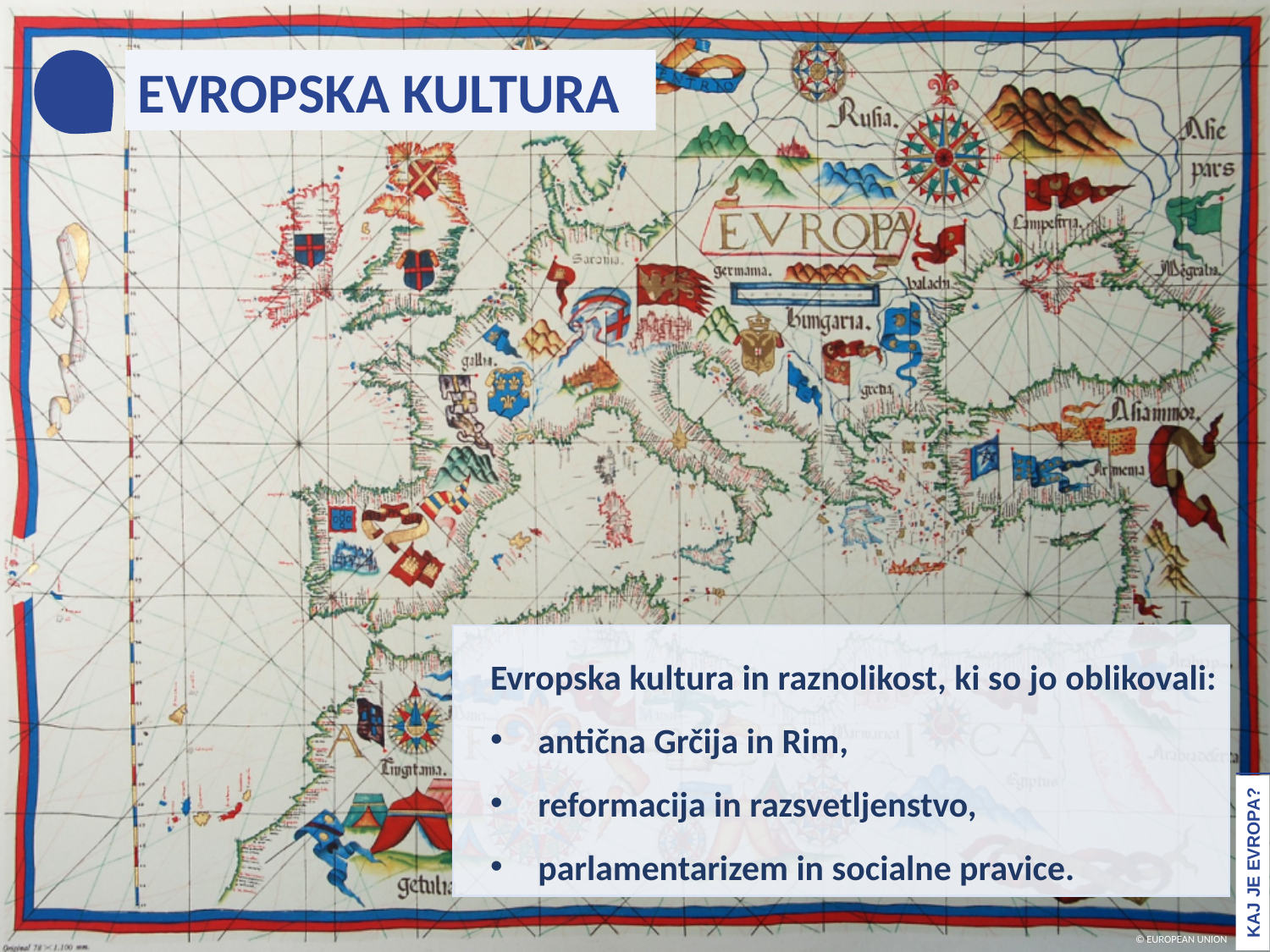

EVROPSKA KULTURA

Evropska kultura in raznolikost, ki so jo oblikovali:
antična Grčija in Rim,
reformacija in razsvetljenstvo,
parlamentarizem in socialne pravice.
KAJ JE EVROPA?
© EUROPEAN UNION